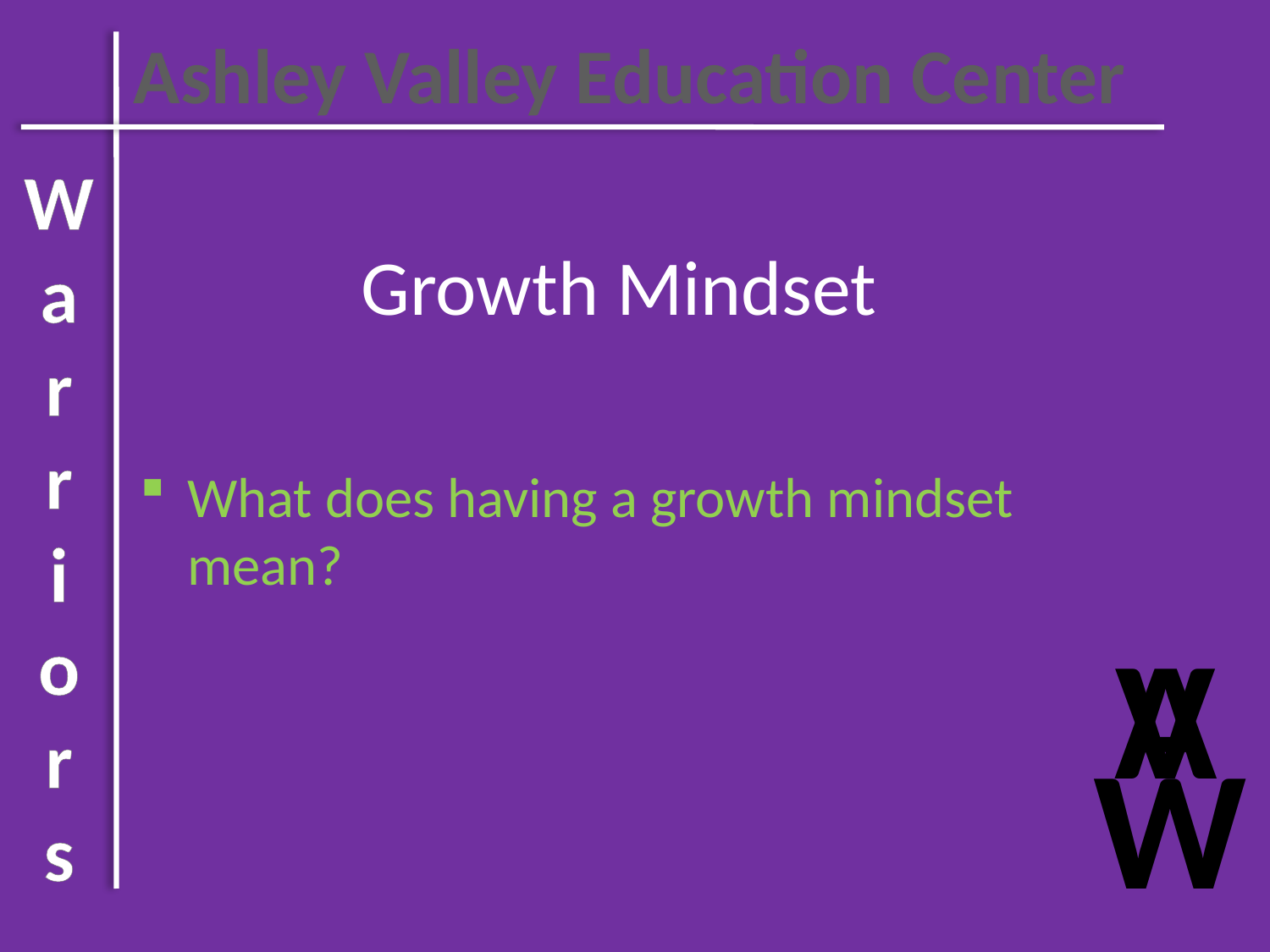

Ashley Valley Education Center
# Growth Mindset
W
a
r
r
i
o
r
s

What does having a growth mindset mean?

A
V
W